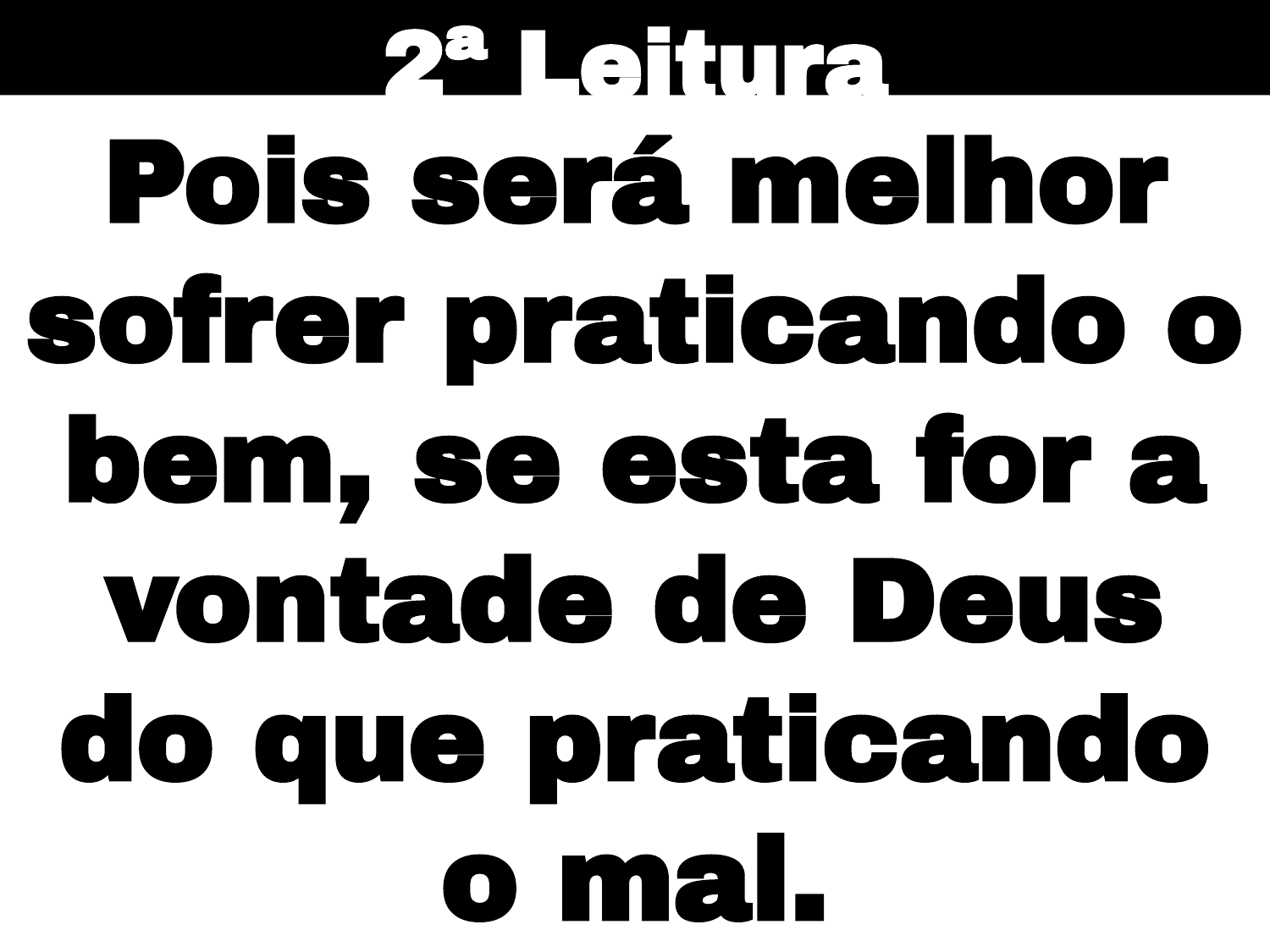

2ª Leitura
Pois será melhor sofrer praticando o bem, se esta for a vontade de Deus
do que praticando o mal.